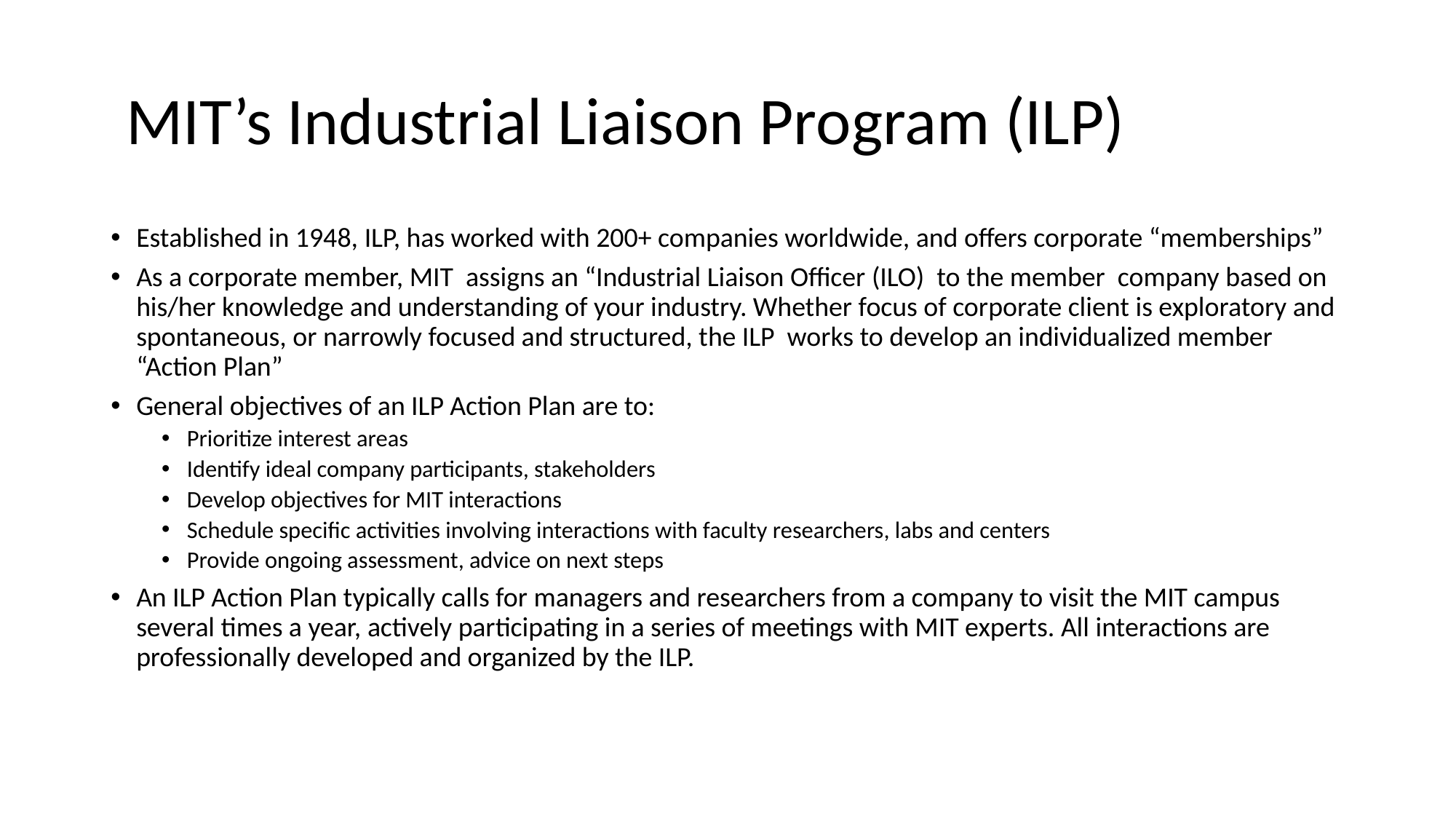

# MIT’s Industrial Liaison Program (ILP)
Established in 1948, ILP, has worked with 200+ companies worldwide, and offers corporate “memberships”
As a corporate member, MIT  assigns an “Industrial Liaison Officer (ILO)  to the member  company based on his/her knowledge and understanding of your industry. Whether focus of corporate client is exploratory and spontaneous, or narrowly focused and structured, the ILP  works to develop an individualized member “Action Plan”
General objectives of an ILP Action Plan are to:
Prioritize interest areas
Identify ideal company participants, stakeholders
Develop objectives for MIT interactions
Schedule specific activities involving interactions with faculty researchers, labs and centers
Provide ongoing assessment, advice on next steps
An ILP Action Plan typically calls for managers and researchers from a company to visit the MIT campus several times a year, actively participating in a series of meetings with MIT experts. All interactions are professionally developed and organized by the ILP.